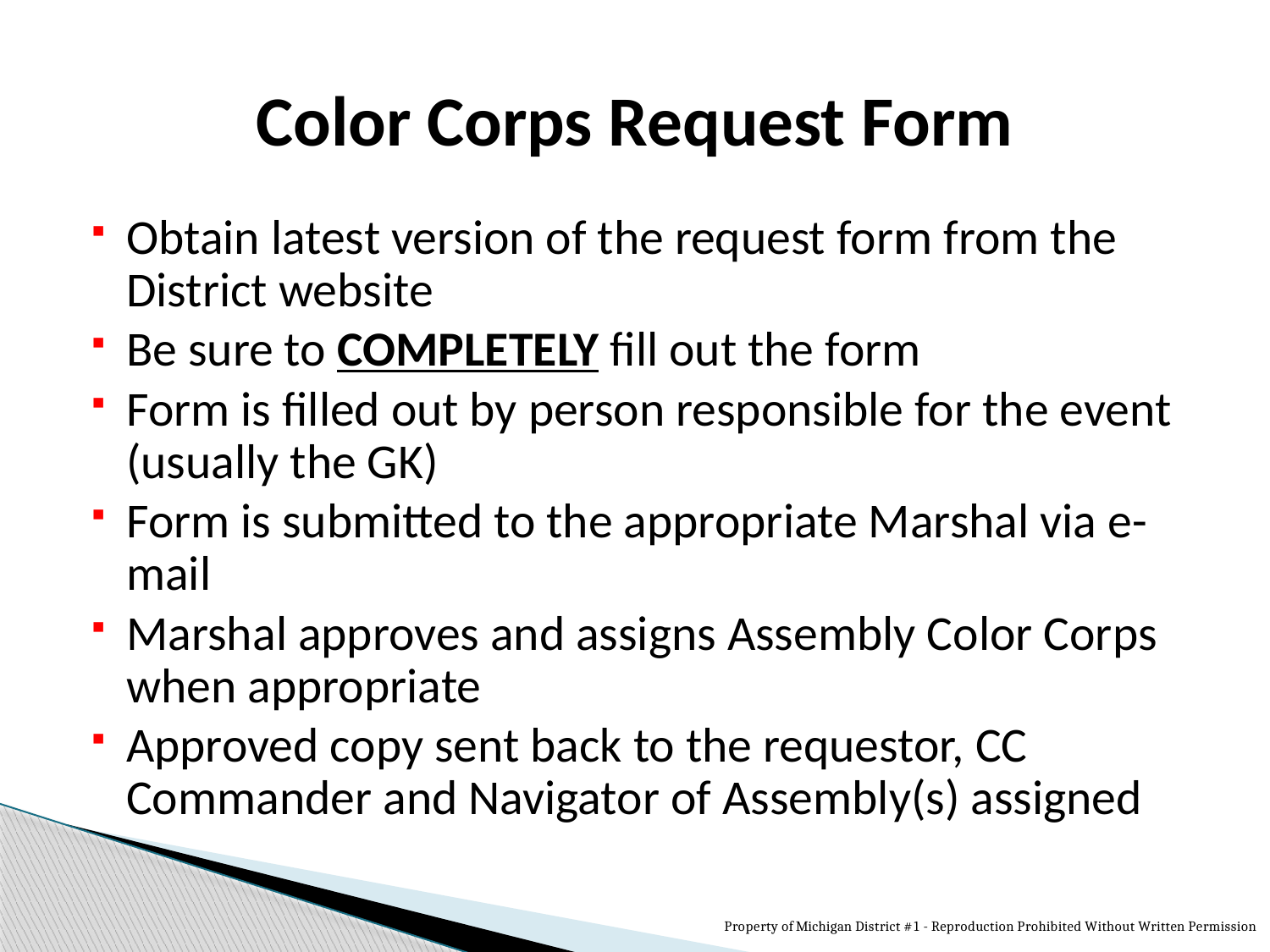

# Color Corps Request Form
Obtain latest version of the request form from the District website
Be sure to COMPLETELY fill out the form
Form is filled out by person responsible for the event (usually the GK)
Form is submitted to the appropriate Marshal via e-mail
Marshal approves and assigns Assembly Color Corps when appropriate
Approved copy sent back to the requestor, CC Commander and Navigator of Assembly(s) assigned

Property of Michigan District #1 - Reproduction Prohibited Without Written Permission